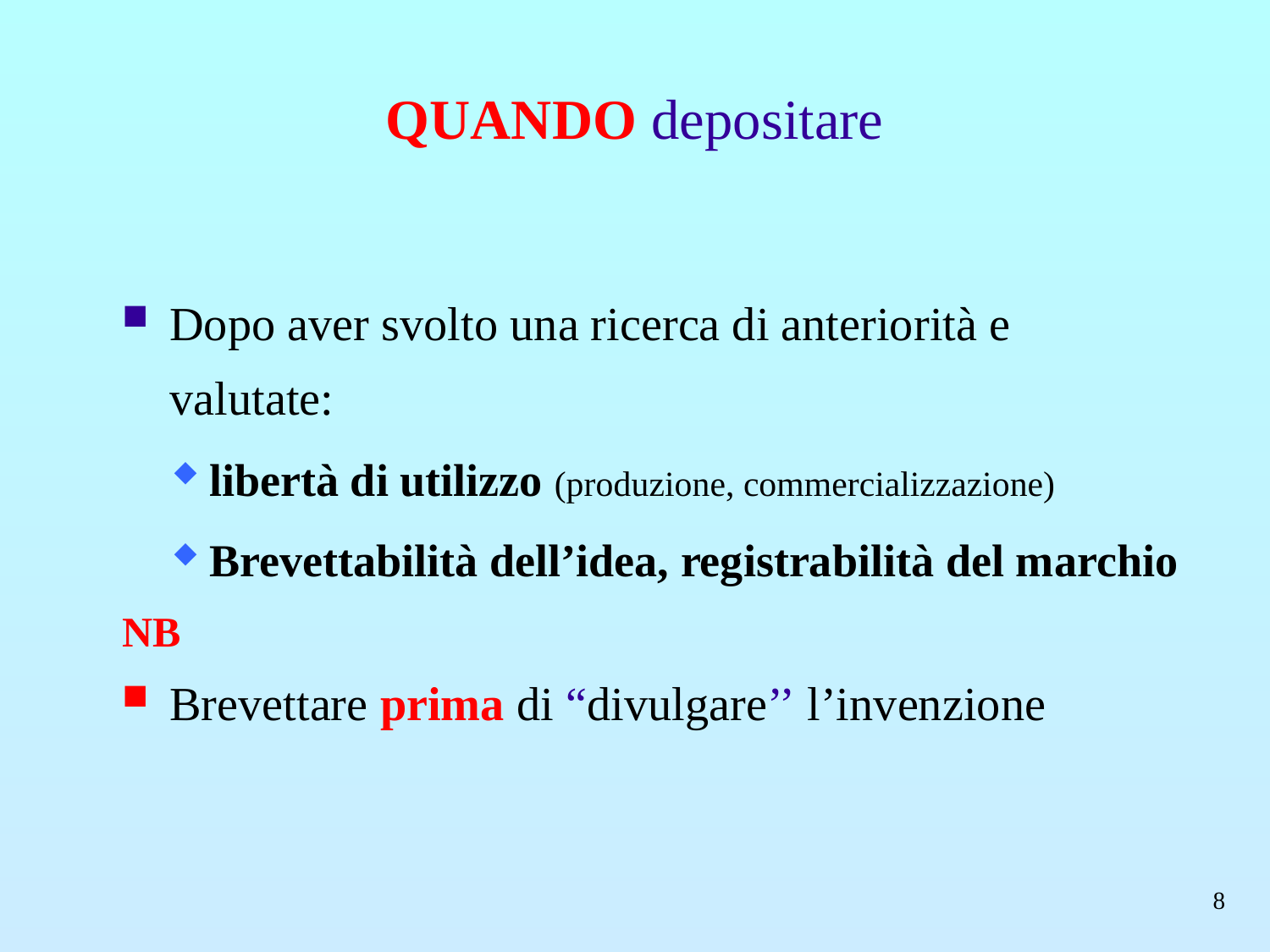

QUANDO depositare

Dopo aver svolto una ricerca di anteriorità e valutate:
libertà di utilizzo (produzione, commercializzazione)
Brevettabilità dell’idea, registrabilità del marchio
NB
Brevettare prima di “divulgare’’ l’invenzione
8